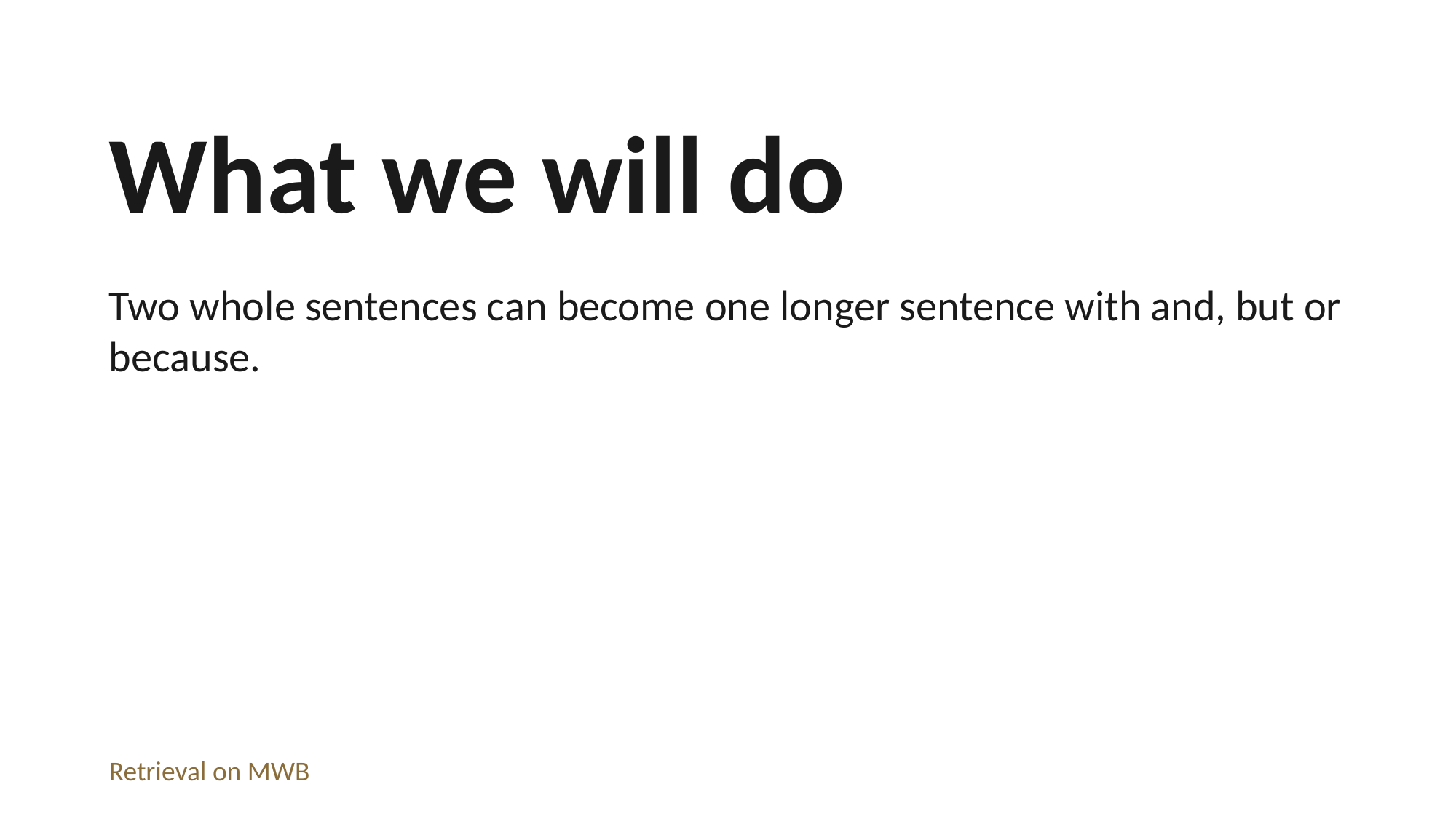

What we will do
Two whole sentences can become one longer sentence with and, but or because.
Retrieval on MWB